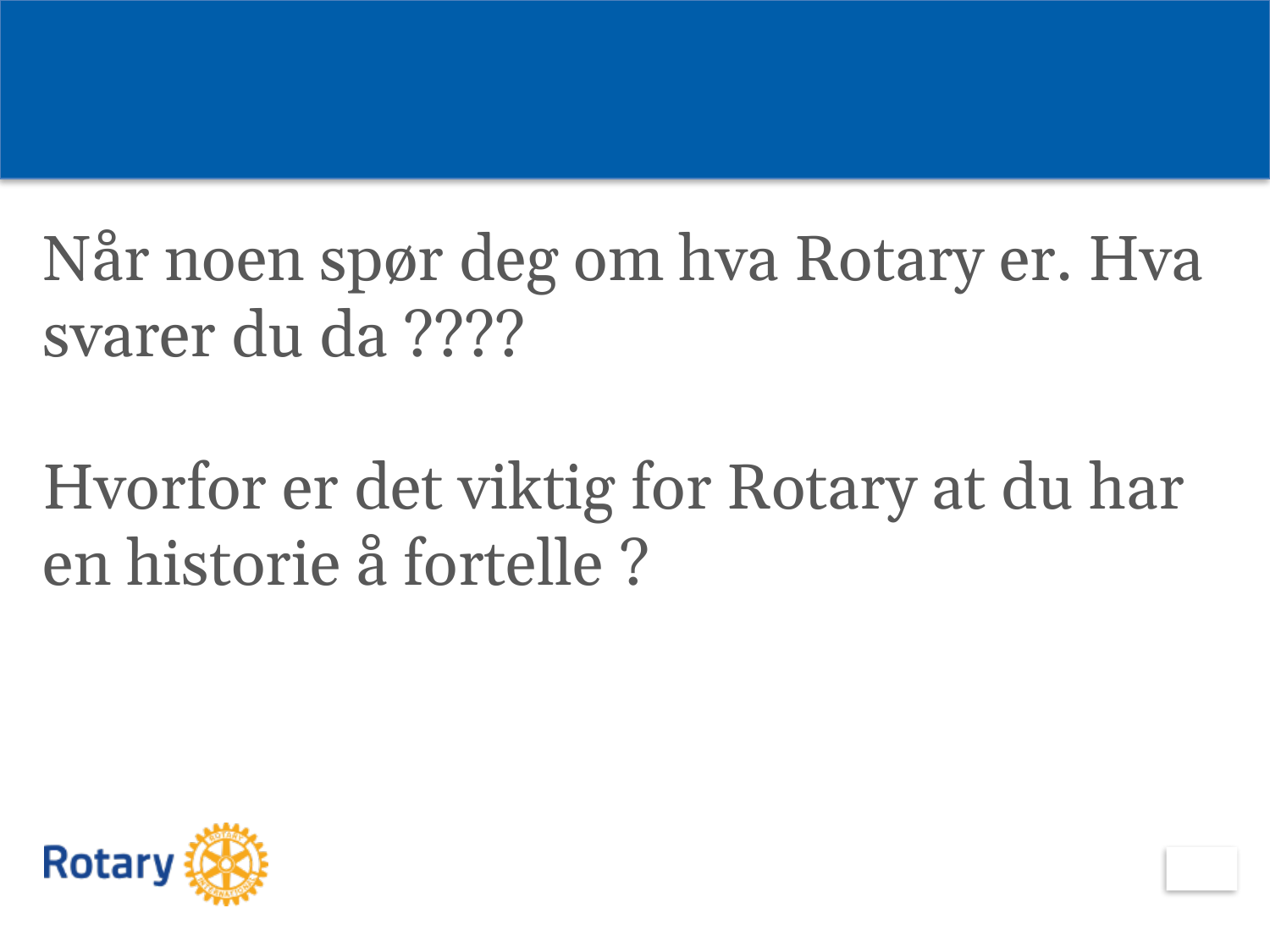

Når noen spør deg om hva Rotary er. Hva svarer du da ????

Hvorfor er det viktig for Rotary at du har en historie å fortelle ?